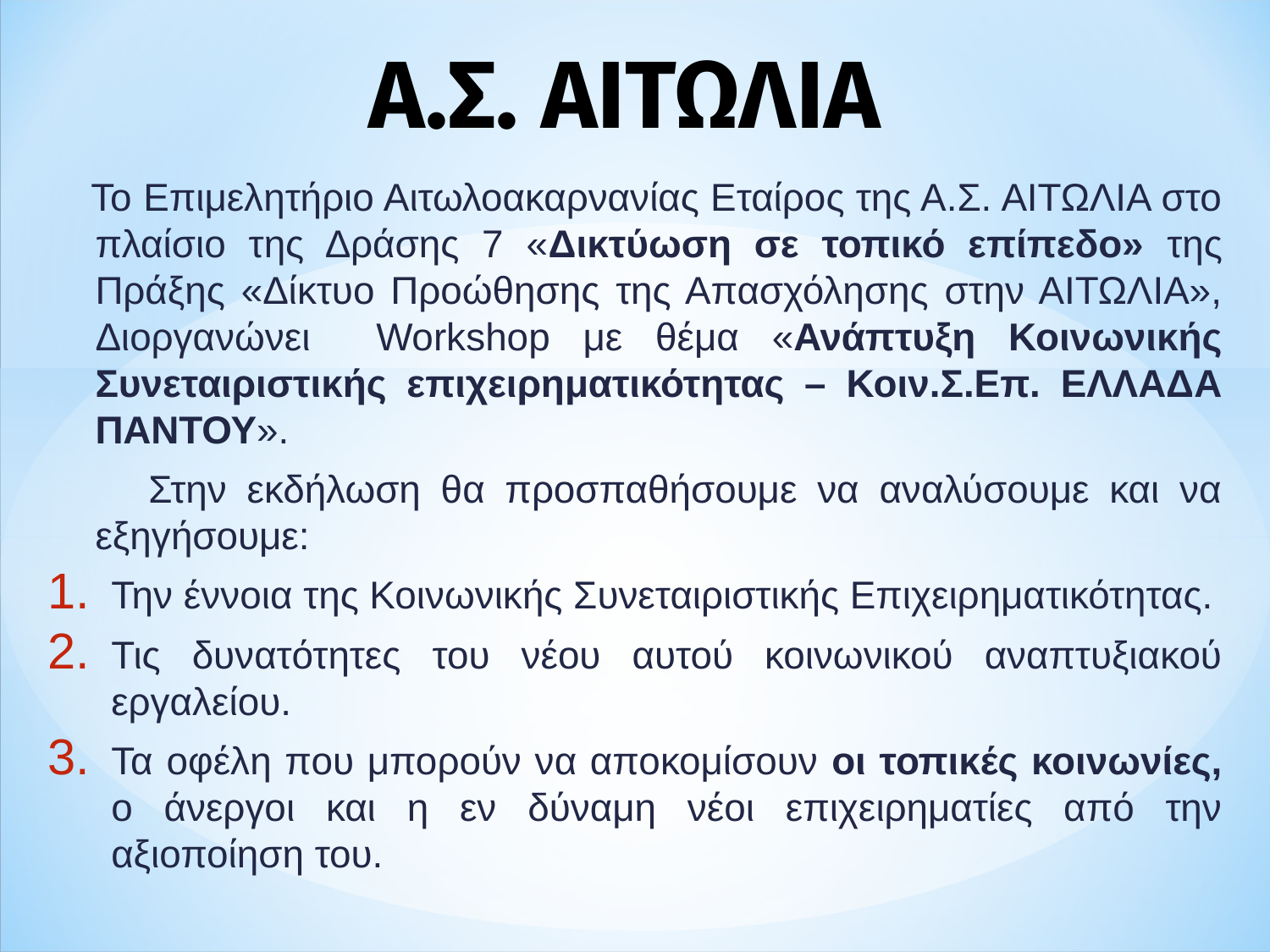

# Α.Σ. ΑΙΤΩΛΙΑ
    To Επιμελητήριο Αιτωλοακαρνανίας Εταίρος της Α.Σ. ΑΙΤΩΛΙΑ στο πλαίσιο της Δράσης 7 «Δικτύωση σε τοπικό επίπεδο» της Πράξης «Δίκτυο Προώθησης της Απασχόλησης στην ΑΙΤΩΛΙΑ», Διοργανώνει  Workshop με θέμα «Ανάπτυξη Κοινωνικής Συνεταιριστικής επιχειρηματικότητας – Κοιν.Σ.Επ. ΕΛΛΑΔΑ ΠΑΝΤΟΥ».
     Στην εκδήλωση θα προσπαθήσουμε να αναλύσουμε και να εξηγήσουμε:
Την έννοια της Κοινωνικής Συνεταιριστικής Επιχειρηματικότητας.
Τις δυνατότητες του νέου αυτού κοινωνικού αναπτυξιακού εργαλείου.
Τα οφέλη που μπορούν να αποκομίσουν οι τοπικές κοινωνίες, ο άνεργοι και η εν δύναμη νέοι επιχειρηματίες από την αξιοποίηση του.